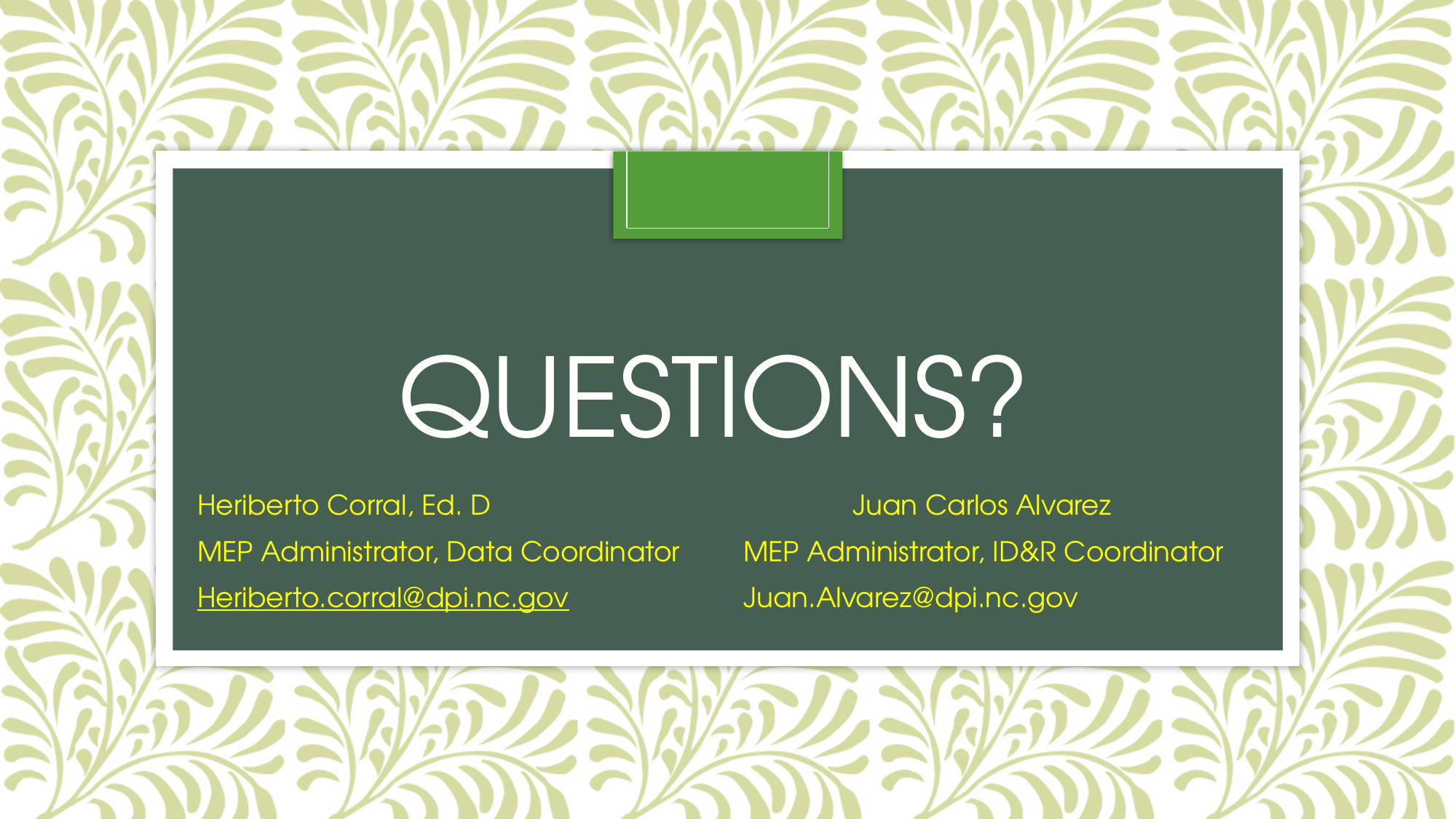

# Questions?
Heriberto Corral, Ed. D				Juan Carlos Alvarez
MEP Administrator, Data Coordinator	MEP Administrator, ID&R Coordinator
Heriberto.corral@dpi.nc.gov 		Juan.Alvarez@dpi.nc.gov